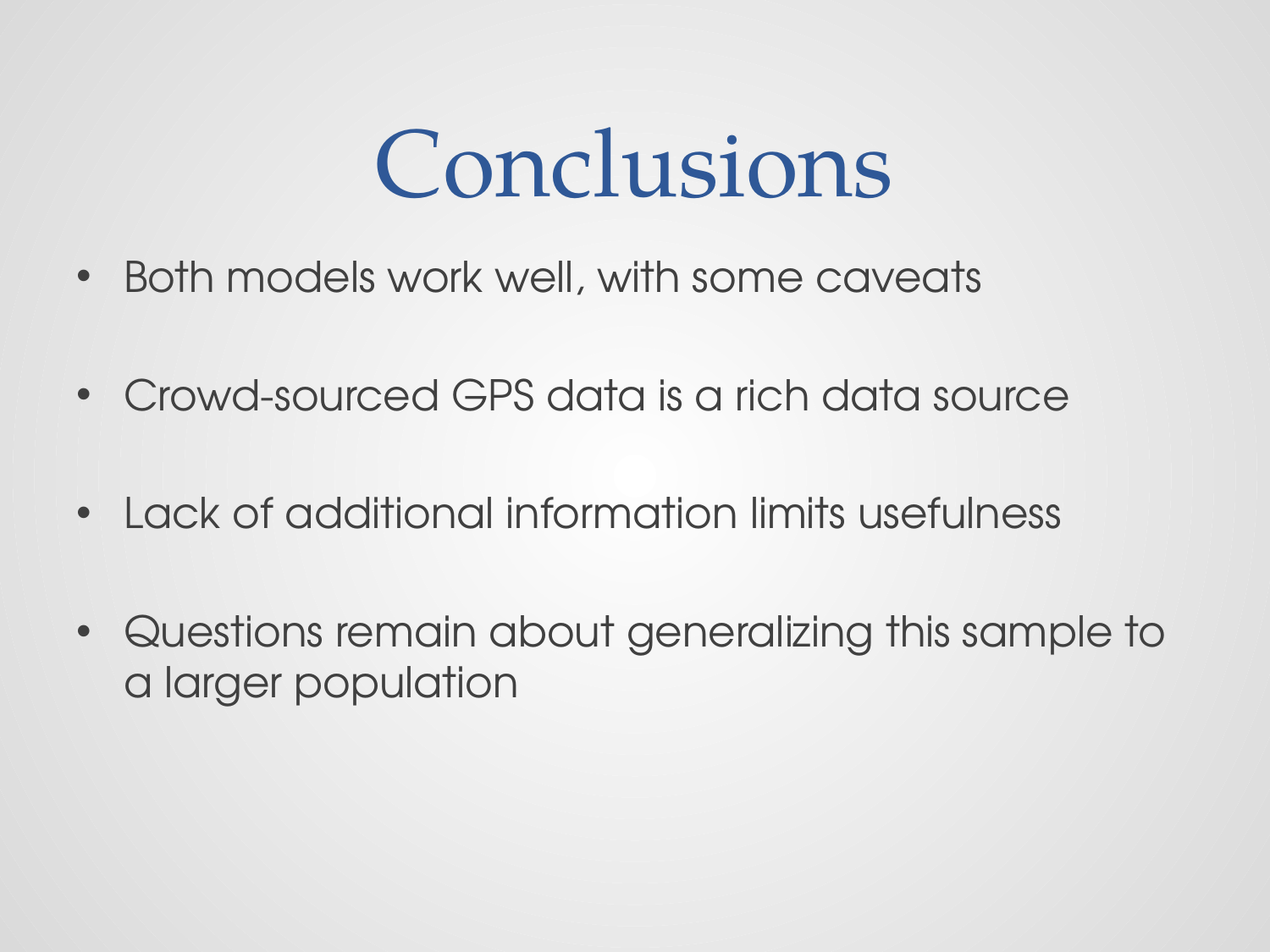

# Conclusions
Both models work well, with some caveats

Crowd-sourced GPS data is a rich data source

Lack of additional information limits usefulness

Questions remain about generalizing this sample to a larger population